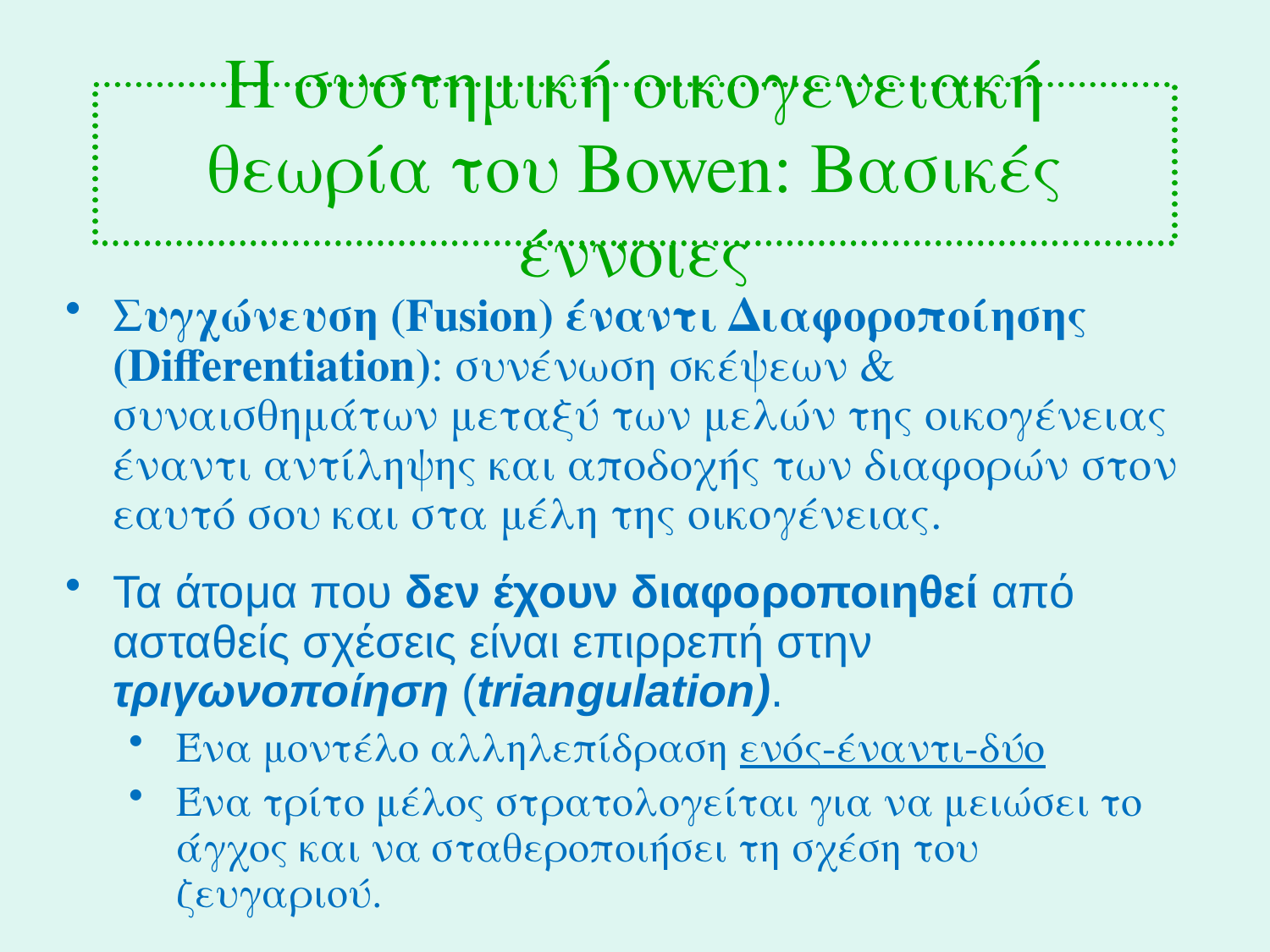

# Η συστημική οικογενειακή θεωρία του Bowen: Βασικές έννοιες
Συγχώνευση (Fusion) έναντι Διαφοροποίησης (Differentiation): συνένωση σκέψεων & συναισθημάτων μεταξύ των μελών της οικογένειας έναντι αντίληψης και αποδοχής των διαφορών στον εαυτό σου και στα μέλη της οικογένειας.

Τα άτομα που δεν έχουν διαφοροποιηθεί από ασταθείς σχέσεις είναι επιρρεπή στην τριγωνοποίηση (triangulation).
Ένα μοντέλο αλληλεπίδραση ενός-έναντι-δύο
Ένα τρίτο μέλος στρατολογείται για να μειώσει το άγχος και να σταθεροποιήσει τη σχέση του ζευγαριού.